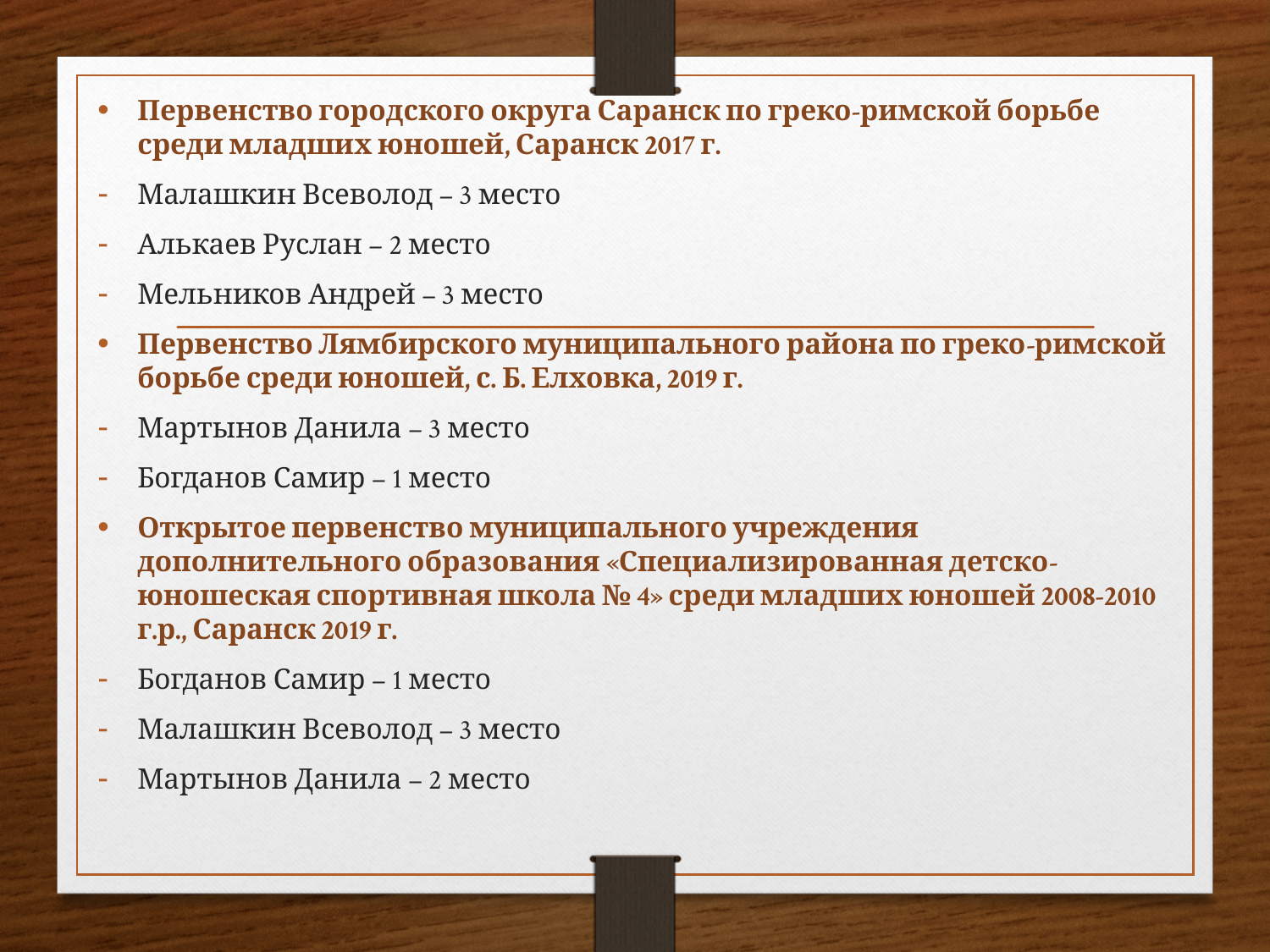

Первенство городского округа Саранск по греко-римской борьбе среди младших юношей, Саранск 2017 г.
Малашкин Всеволод – 3 место
Алькаев Руслан – 2 место
Мельников Андрей – 3 место
Первенство Лямбирского муниципального района по греко-римской борьбе среди юношей, с. Б. Елховка, 2019 г.
Мартынов Данила – 3 место
Богданов Самир – 1 место
Открытое первенство муниципального учреждения дополнительного образования «Специализированная детско-юношеская спортивная школа № 4» среди младших юношей 2008-2010 г.р., Саранск 2019 г.
Богданов Самир – 1 место
Малашкин Всеволод – 3 место
Мартынов Данила – 2 место